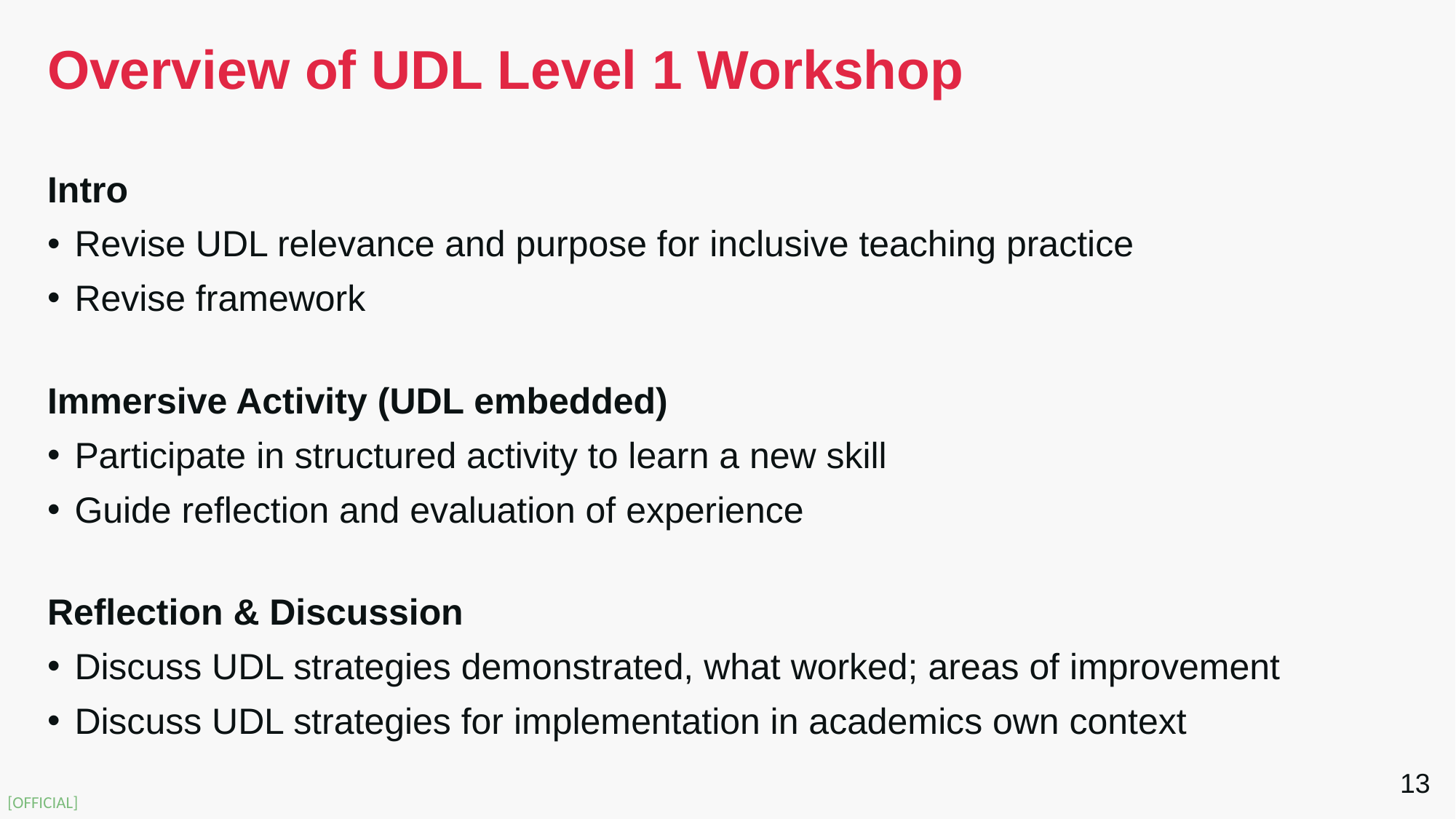

# Overview of UDL Level 1 Workshop
Intro
Revise UDL relevance and purpose for inclusive teaching practice
Revise framework

Immersive Activity (UDL embedded)
Participate in structured activity to learn a new skill
Guide reflection and evaluation of experience

Reflection & Discussion
Discuss UDL strategies demonstrated, what worked; areas of improvement
Discuss UDL strategies for implementation in academics own context
13